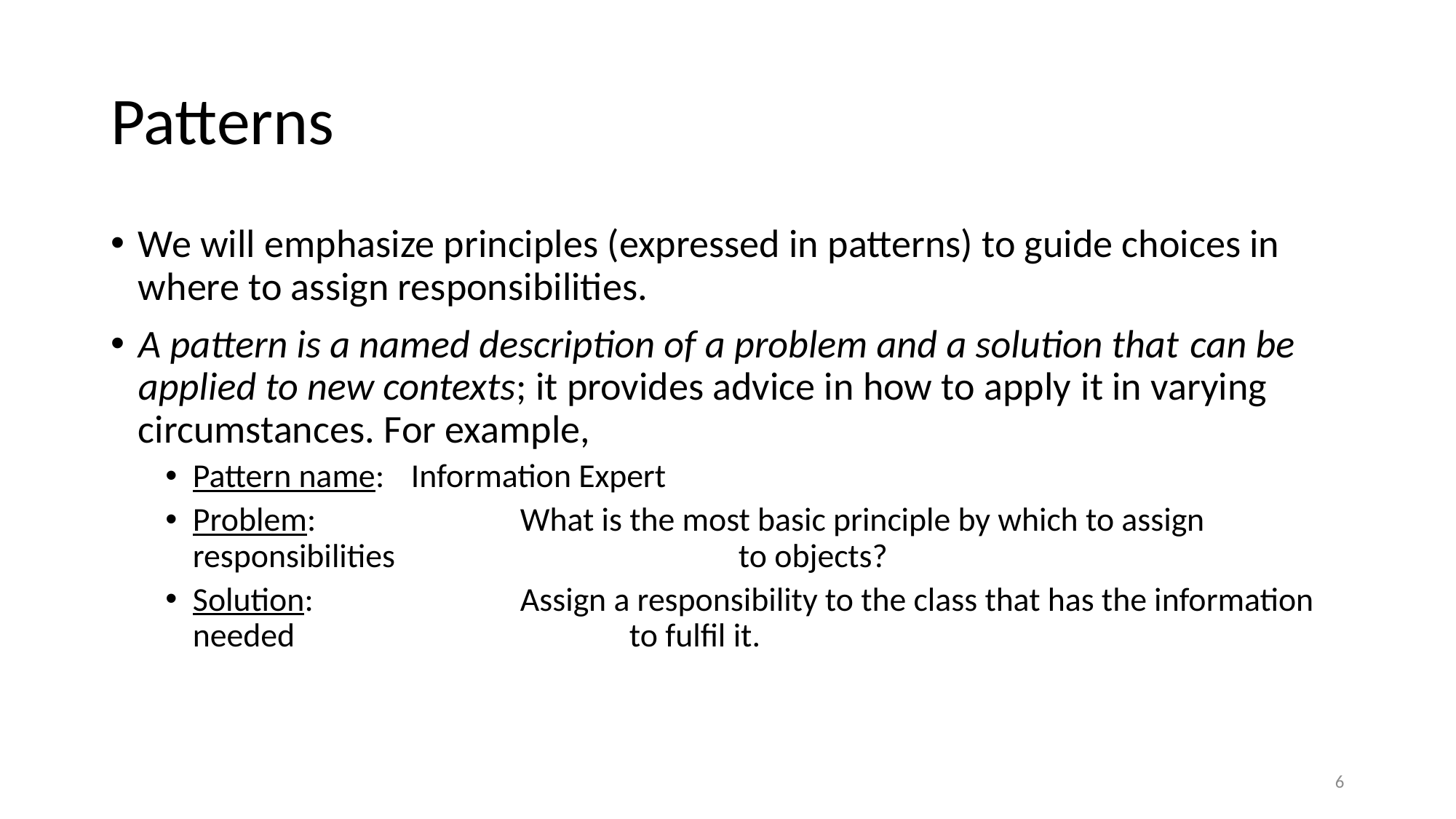

# Patterns
We will emphasize principles (expressed in patterns) to guide choices in where to assign responsibilities.
A pattern is a named description of a problem and a solution that can be applied to new contexts; it provides advice in how to apply it in varying circumstances. For example,
Pattern name:	Information Expert
Problem:		What is the most basic principle by which to assign responsibilities     			to objects?
Solution:		Assign a responsibility to the class that has the information needed 			to fulfil it.

6